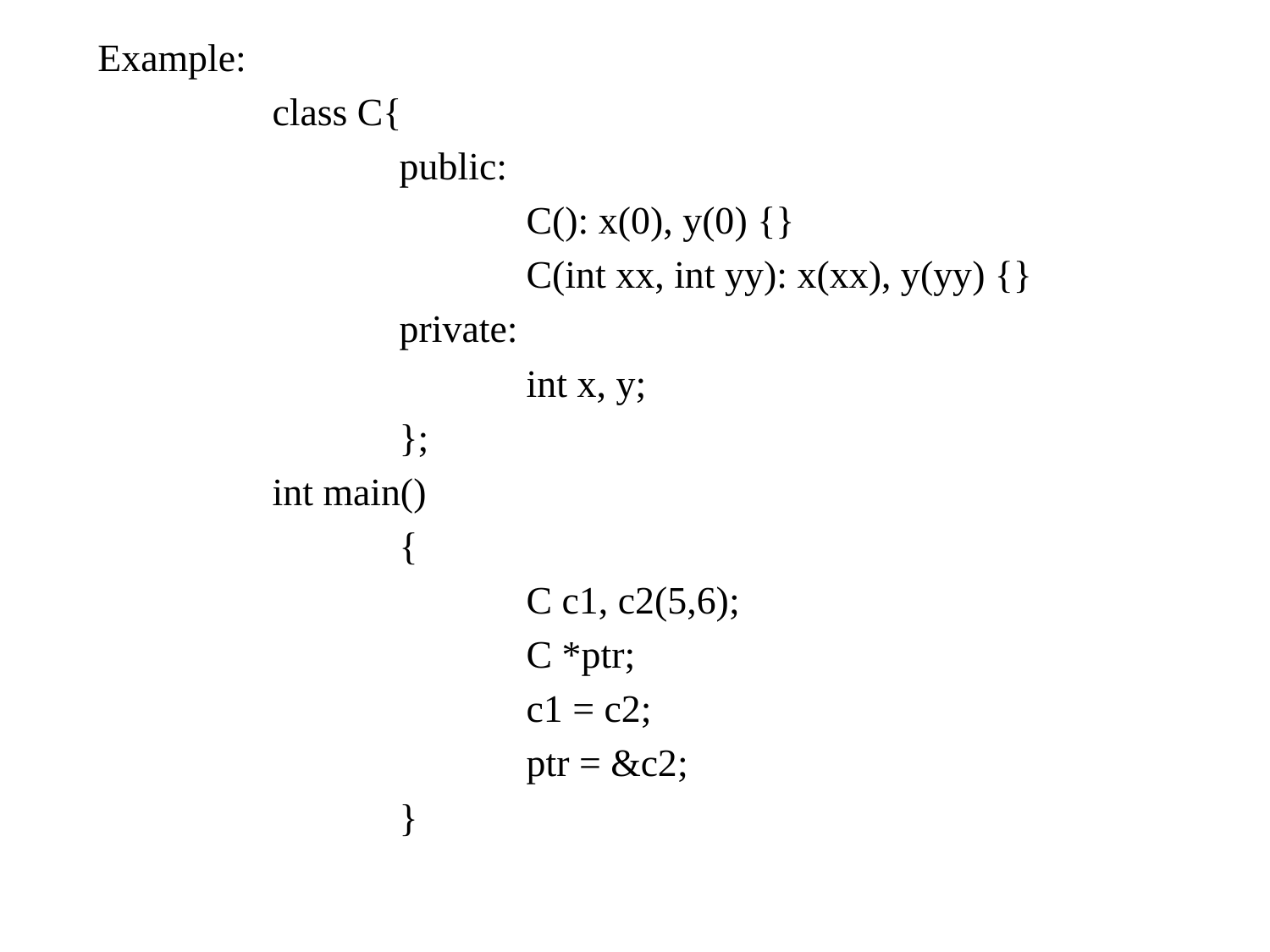

Example:
		class C{
			public:
				C(): x(0), y(0) {}
				C(int xx, int yy): x(xx), y(yy) {}
			private:
				int x, y;
			};
		int main()
			{
				C c1, c2(5,6);
				C *ptr;
				c1 = c2;
				ptr = &c2;
			}